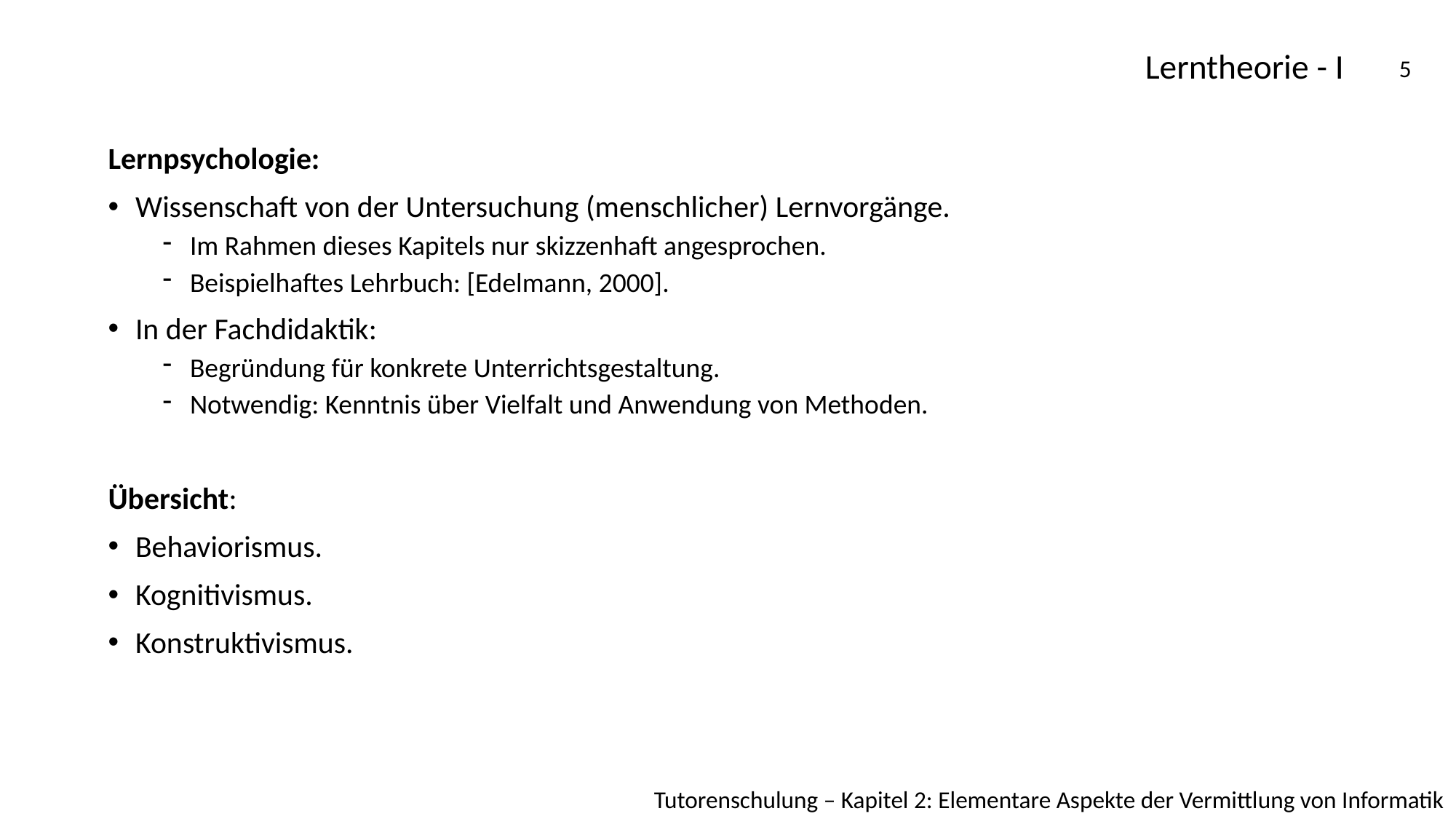

# Lerntheorie - I
5
Lernpsychologie:
Wissenschaft von der Untersuchung (menschlicher) Lernvorgänge.
Im Rahmen dieses Kapitels nur skizzenhaft angesprochen.
Beispielhaftes Lehrbuch: [Edelmann, 2000].
In der Fachdidaktik:
Begründung für konkrete Unterrichtsgestaltung.
Notwendig: Kenntnis über Vielfalt und Anwendung von Methoden.

Übersicht:
Behaviorismus.
Kognitivismus.
Konstruktivismus.